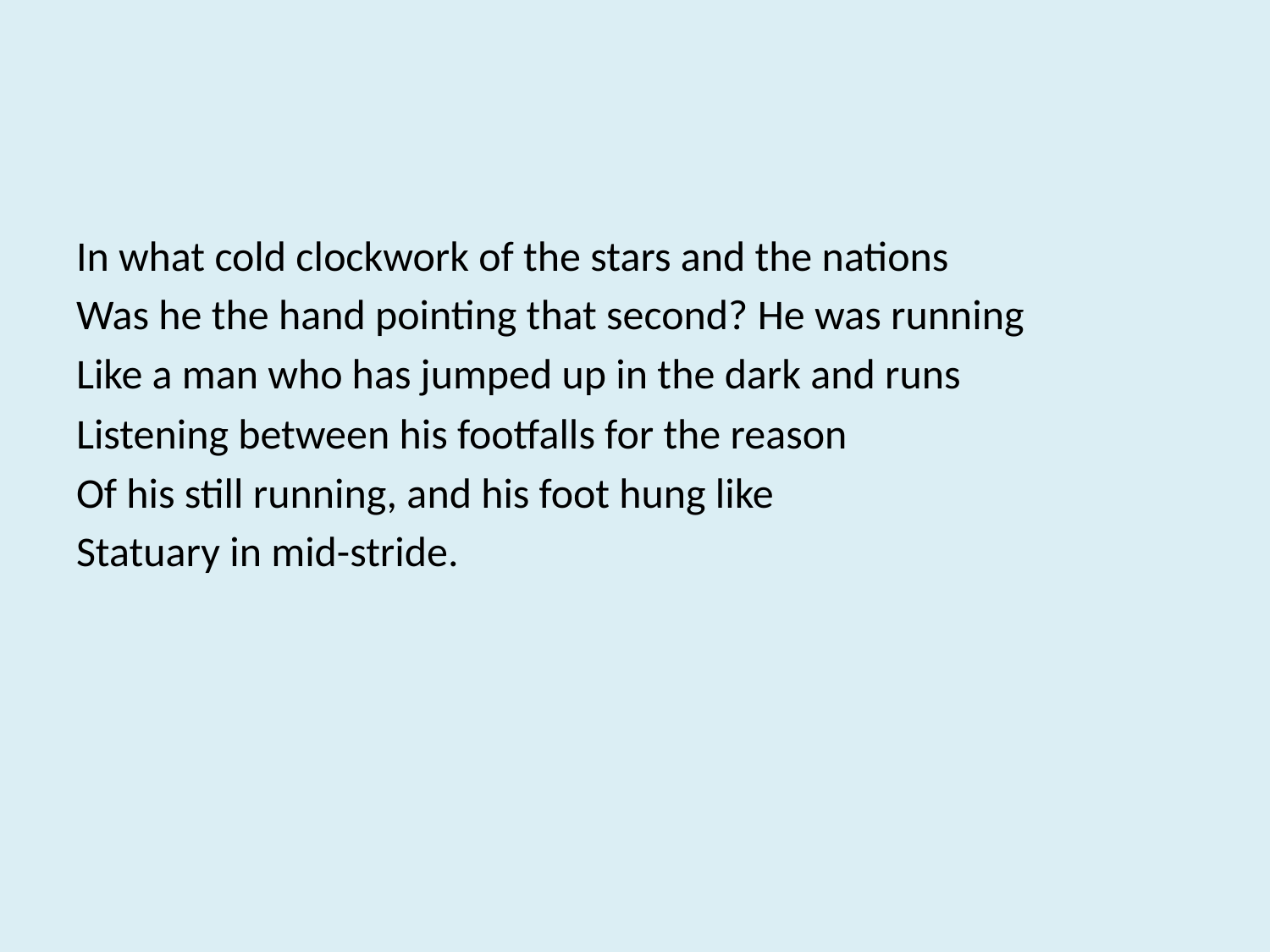

#
In what cold clockwork of the stars and the nations
Was he the hand pointing that second? He was running
Like a man who has jumped up in the dark and runs
Listening between his footfalls for the reason
Of his still running, and his foot hung like
Statuary in mid-stride.